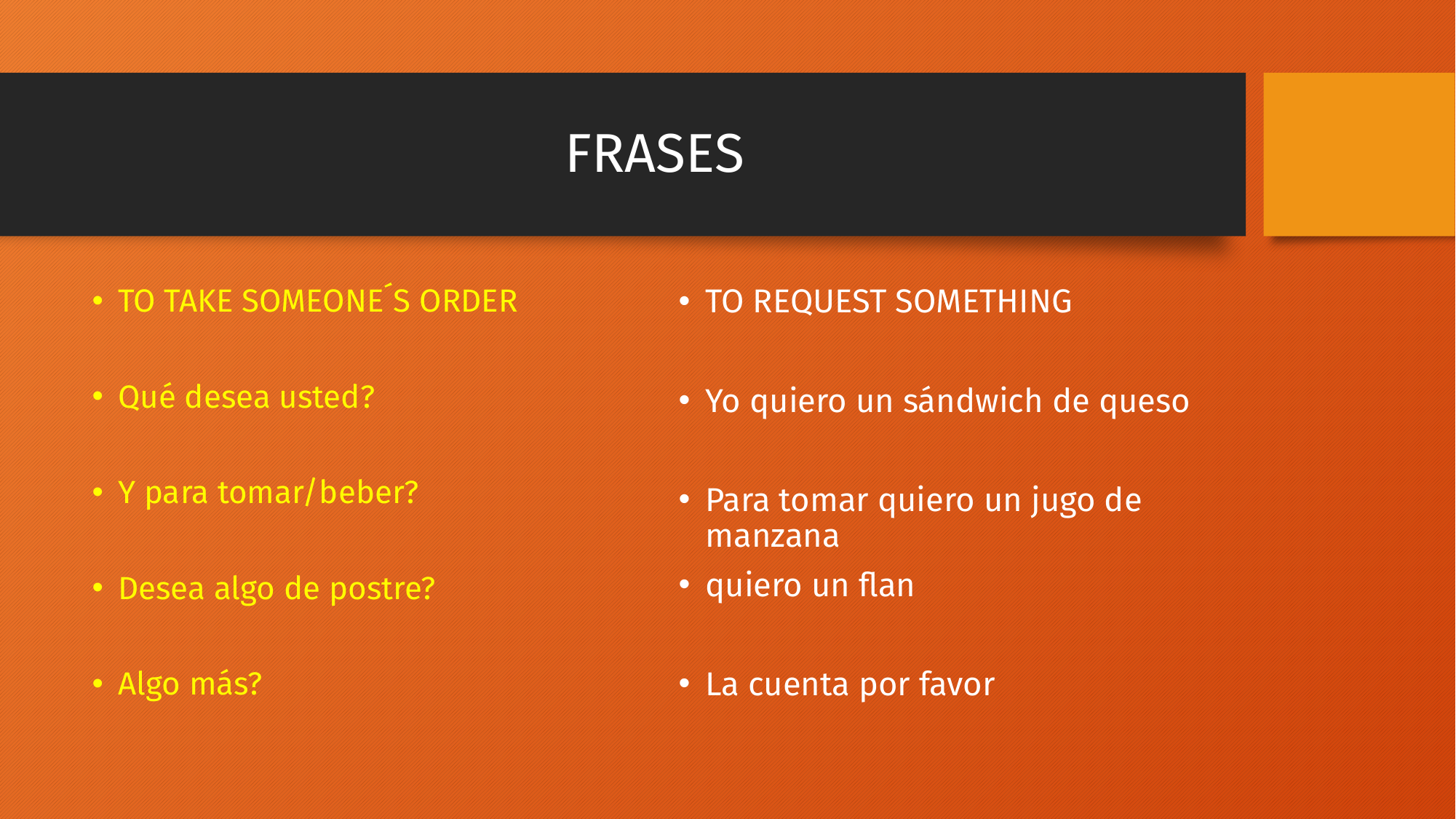

# FRASES
TO TAKE SOMEONE´S ORDER

Qué desea usted?

Y para tomar/beber?

Desea algo de postre?

Algo más?

TO REQUEST SOMETHING

Yo quiero un sándwich de queso

Para tomar quiero un jugo de manzana
quiero un flan

La cuenta por favor